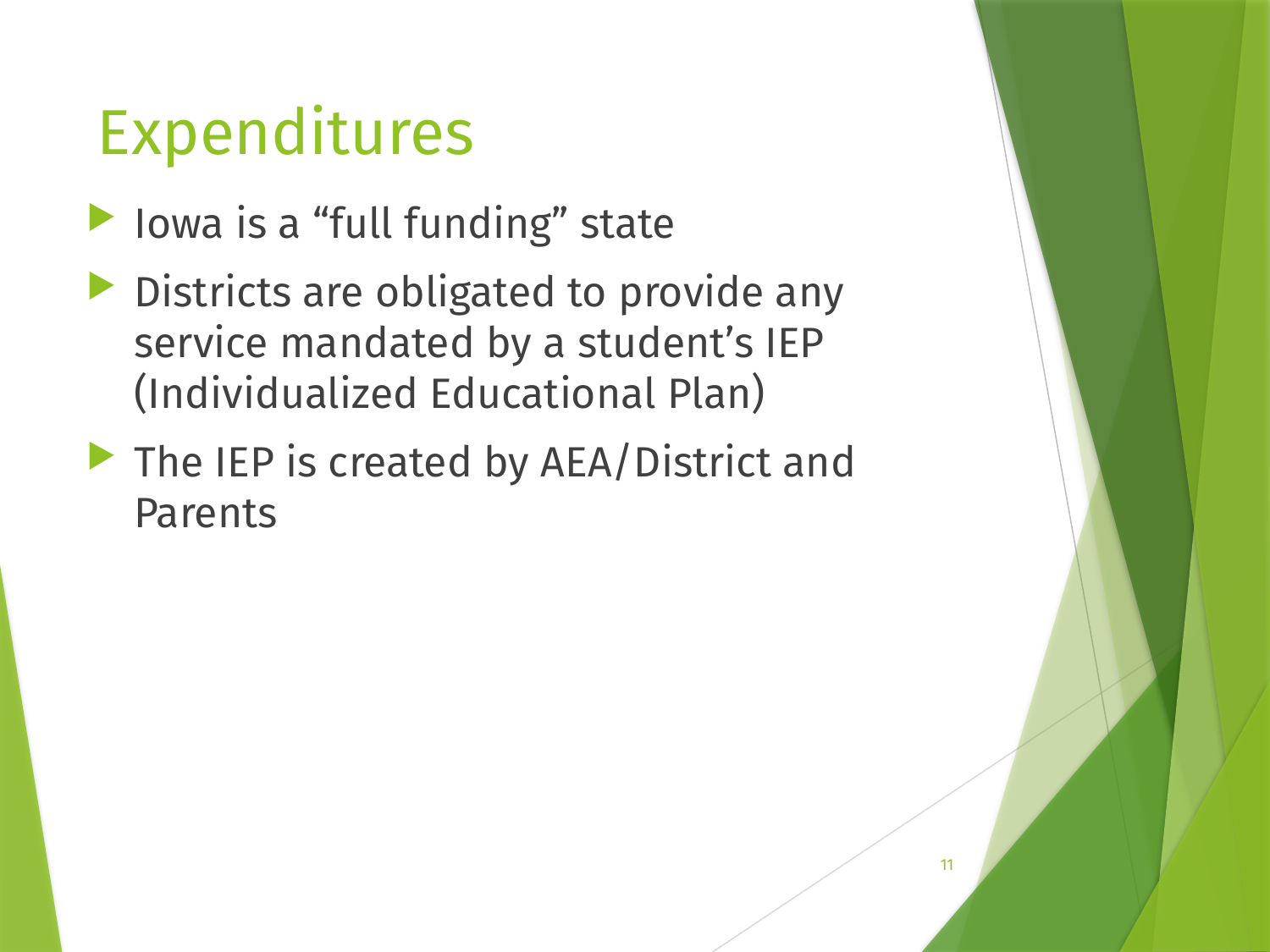

# Expenditures
Iowa is a “full funding” state
Districts are obligated to provide any service mandated by a student’s IEP (Individualized Educational Plan)
The IEP is created by AEA/District and Parents

11